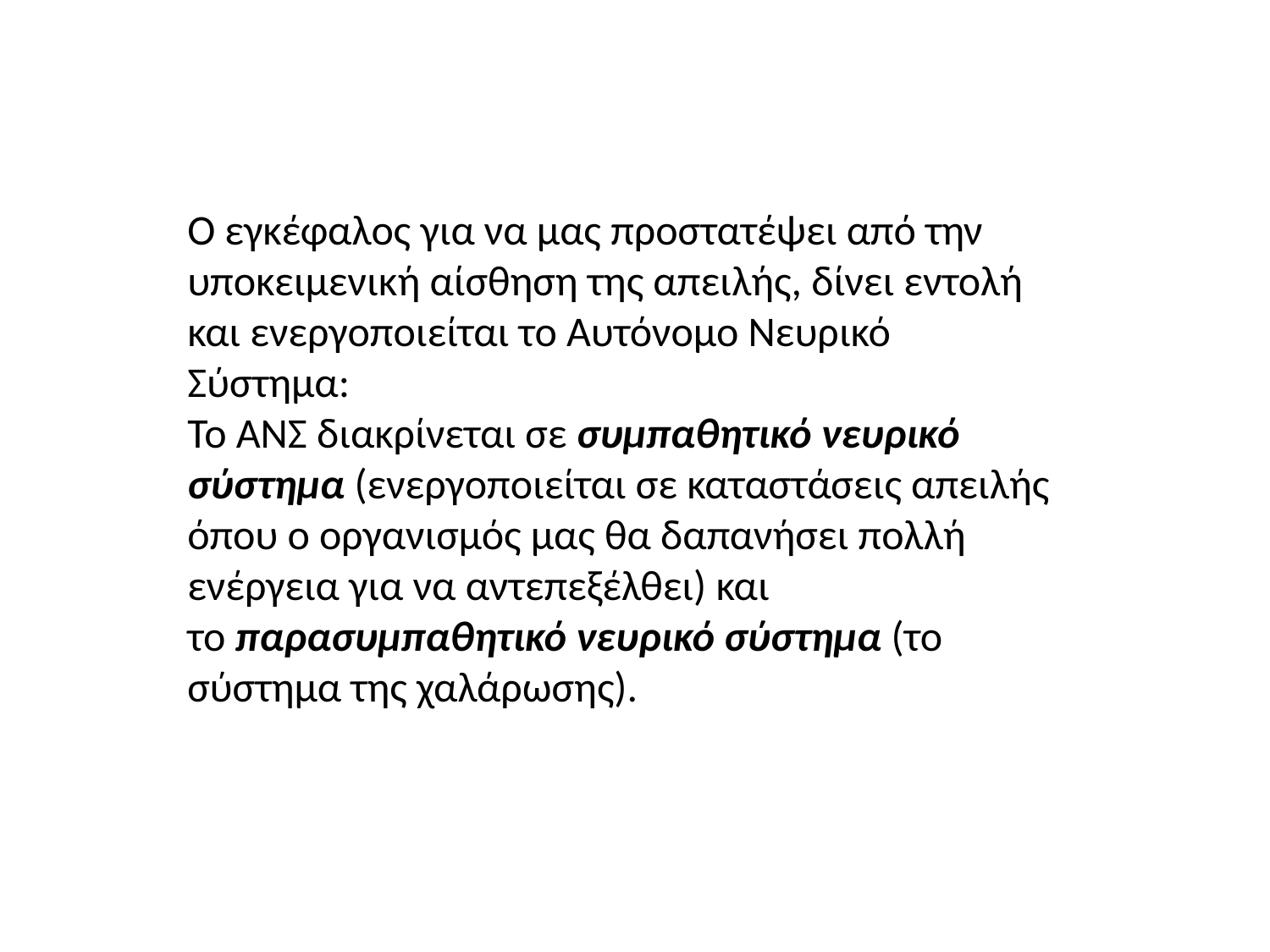

Ο εγκέφαλος για να μας προστατέψει από την υποκειμενική αίσθηση της απειλής, δίνει εντολή και ενεργοποιείται το Αυτόνομο Νευρικό Σύστημα:
Το ΑΝΣ διακρίνεται σε συμπαθητικό νευρικό σύστημα (ενεργοποιείται σε καταστάσεις απειλής όπου ο οργανισμός μας θα δαπανήσει πολλή ενέργεια για να αντεπεξέλθει) και το παρασυμπαθητικό νευρικό σύστημα (το σύστημα της χαλάρωσης).